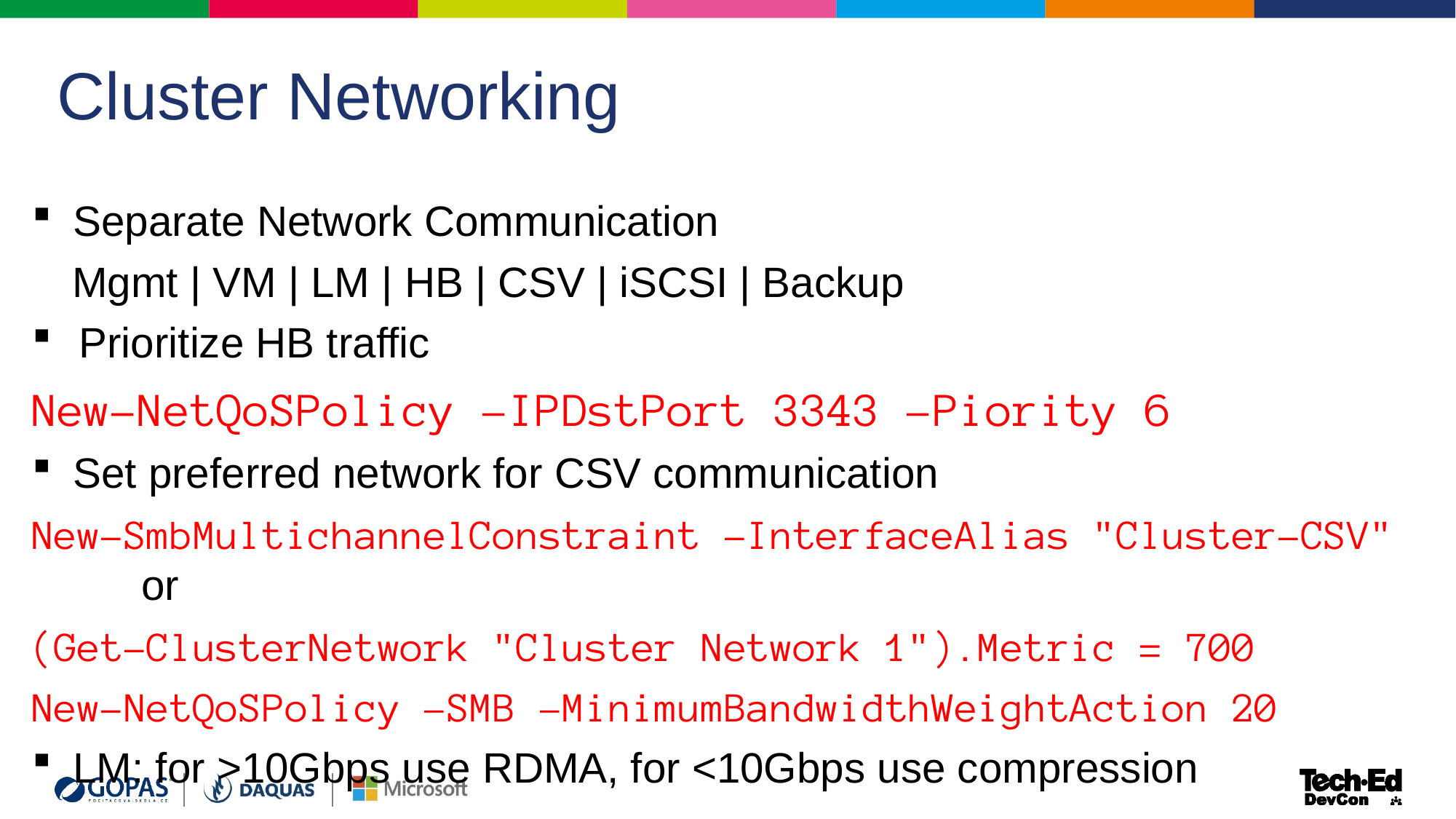

# Cluster Networking
Separate Network Communication
Mgmt | VM | LM | HB | CSV | iSCSI | Backup
Prioritize HB traffic
New-NetQoSPolicy –IPDstPort 3343 –Piority 6
Set preferred network for CSV communication
New-SmbMultichannelConstraint -InterfaceAlias "Cluster-CSV"	or
(Get-ClusterNetwork "Cluster Network 1").Metric = 700
New-NetQoSPolicy –SMB –MinimumBandwidthWeightAction 20
LM: for >10Gbps use RDMA, for <10Gbps use compression